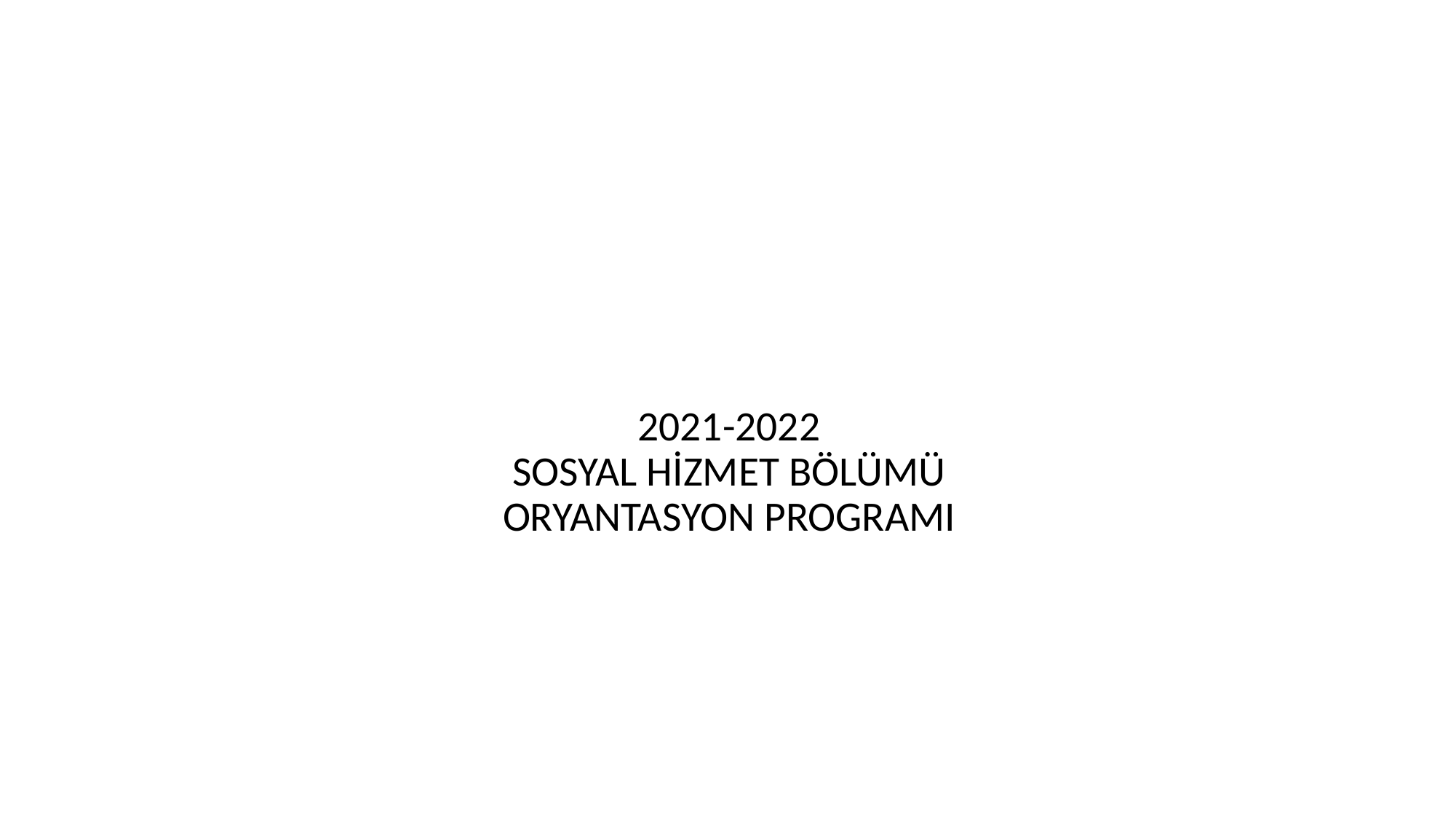

# 2021-2022 SOSYAL HİZMET BÖLÜMÜ ORYANTASYON PROGRAMI